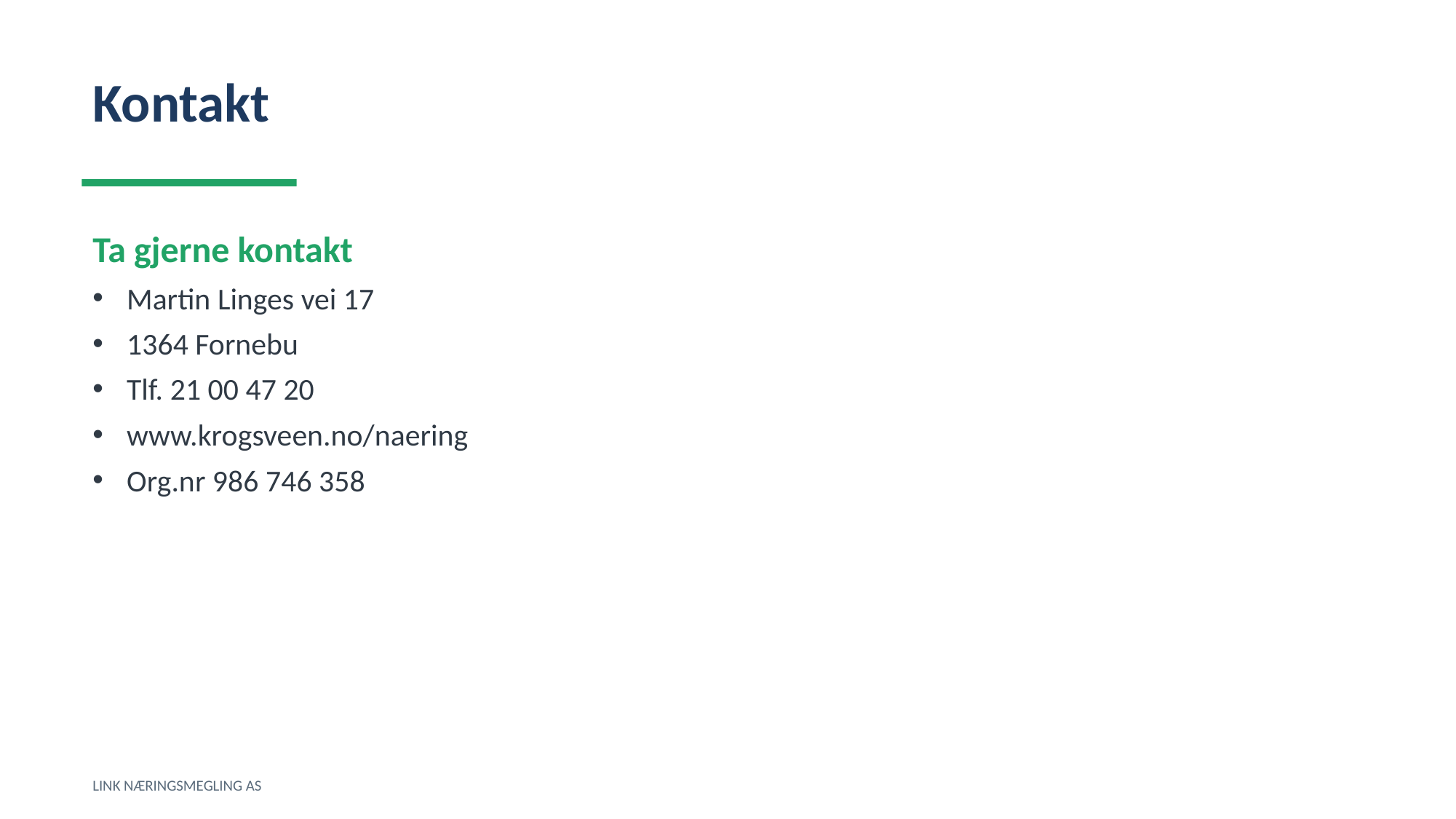

Kontakt

Ta gjerne kontakt
Martin Linges vei 17
1364 Fornebu
Tlf. 21 00 47 20
www.krogsveen.no/naering
Org.nr 986 746 358
LINK NÆRINGSMEGLING AS